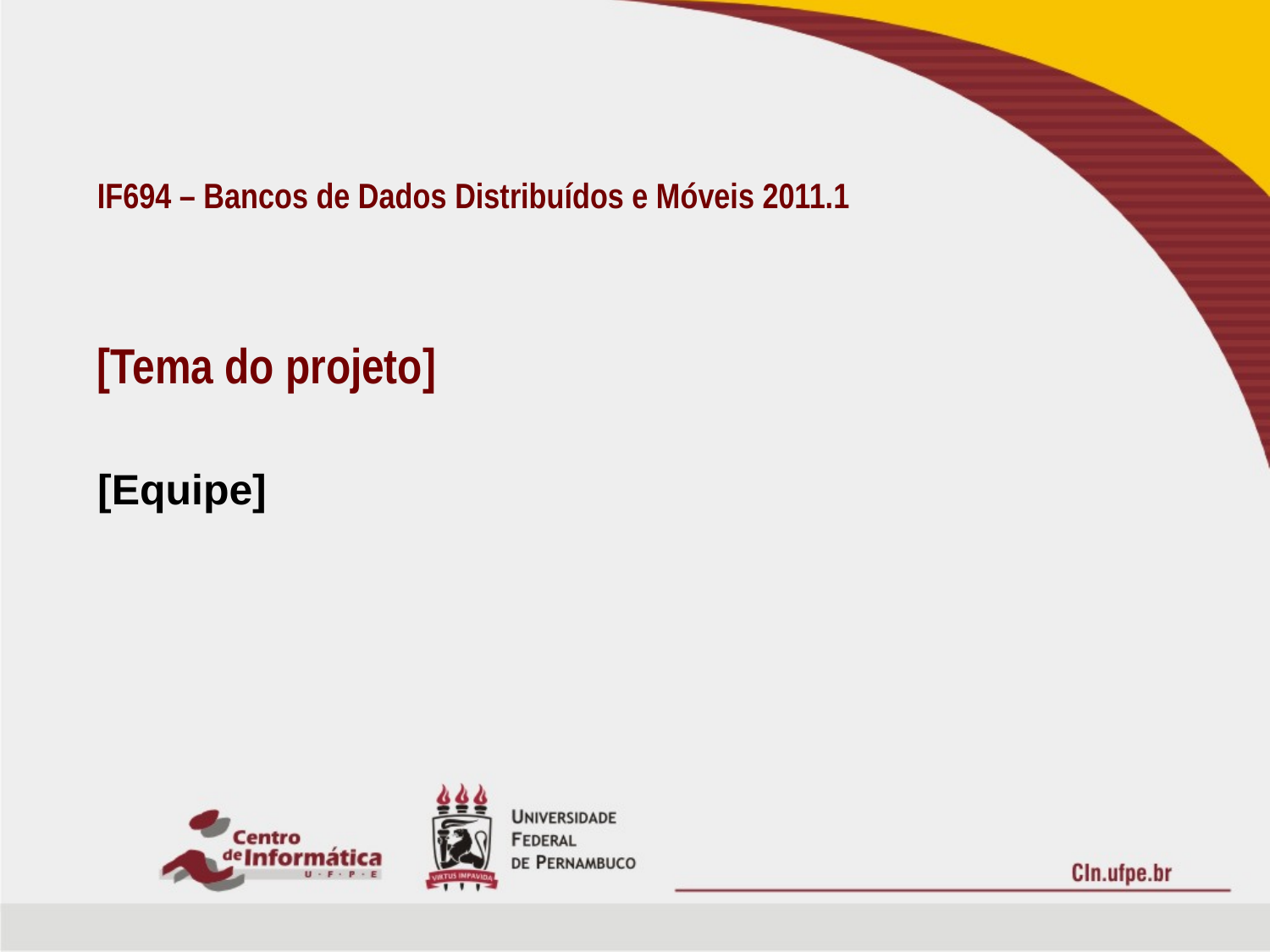

# IF694 – Bancos de Dados Distribuídos e Móveis 2011.1 [Tema do projeto]
[Equipe]